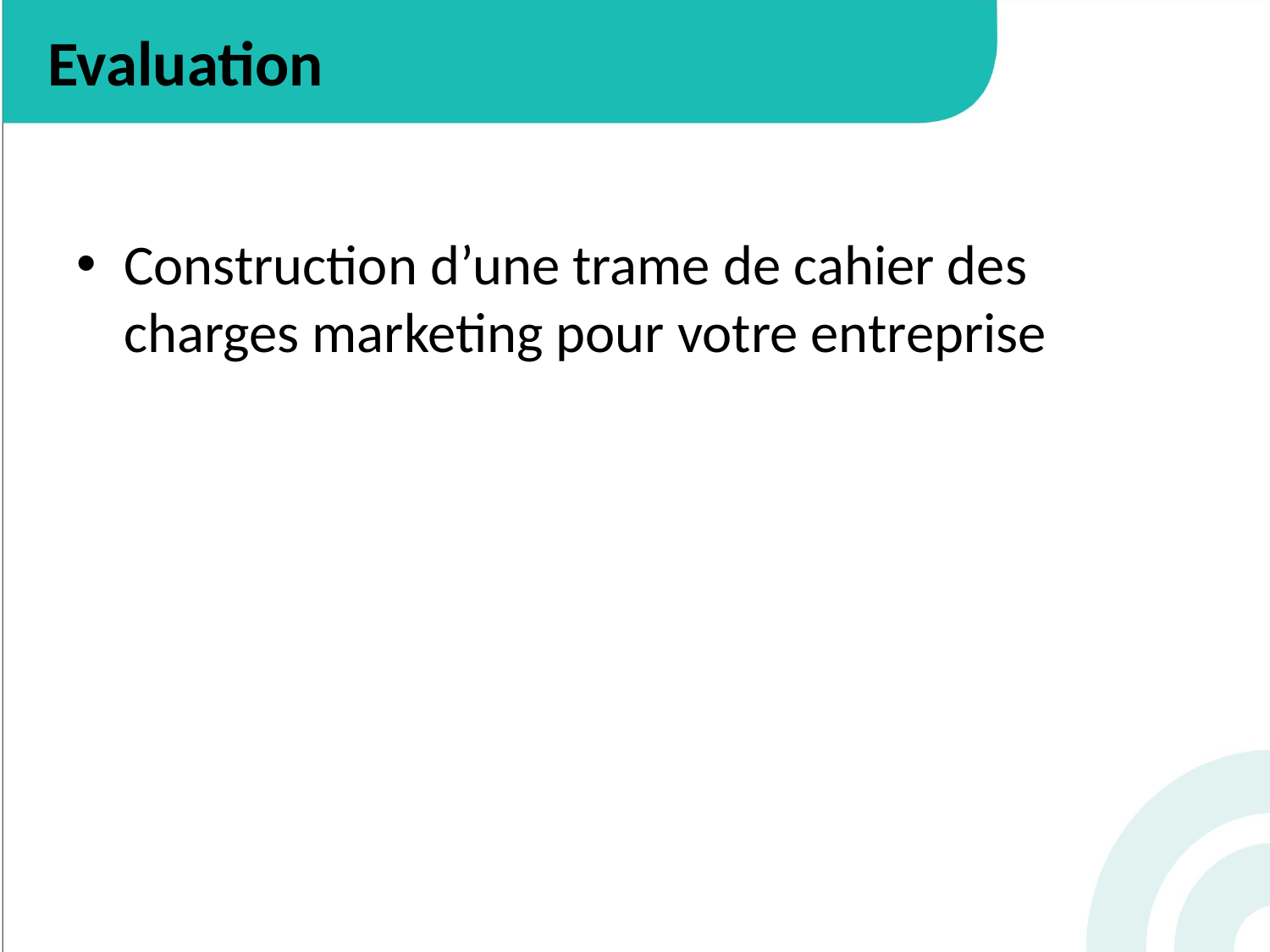

# Evaluation
Construction d’une trame de cahier des charges marketing pour votre entreprise